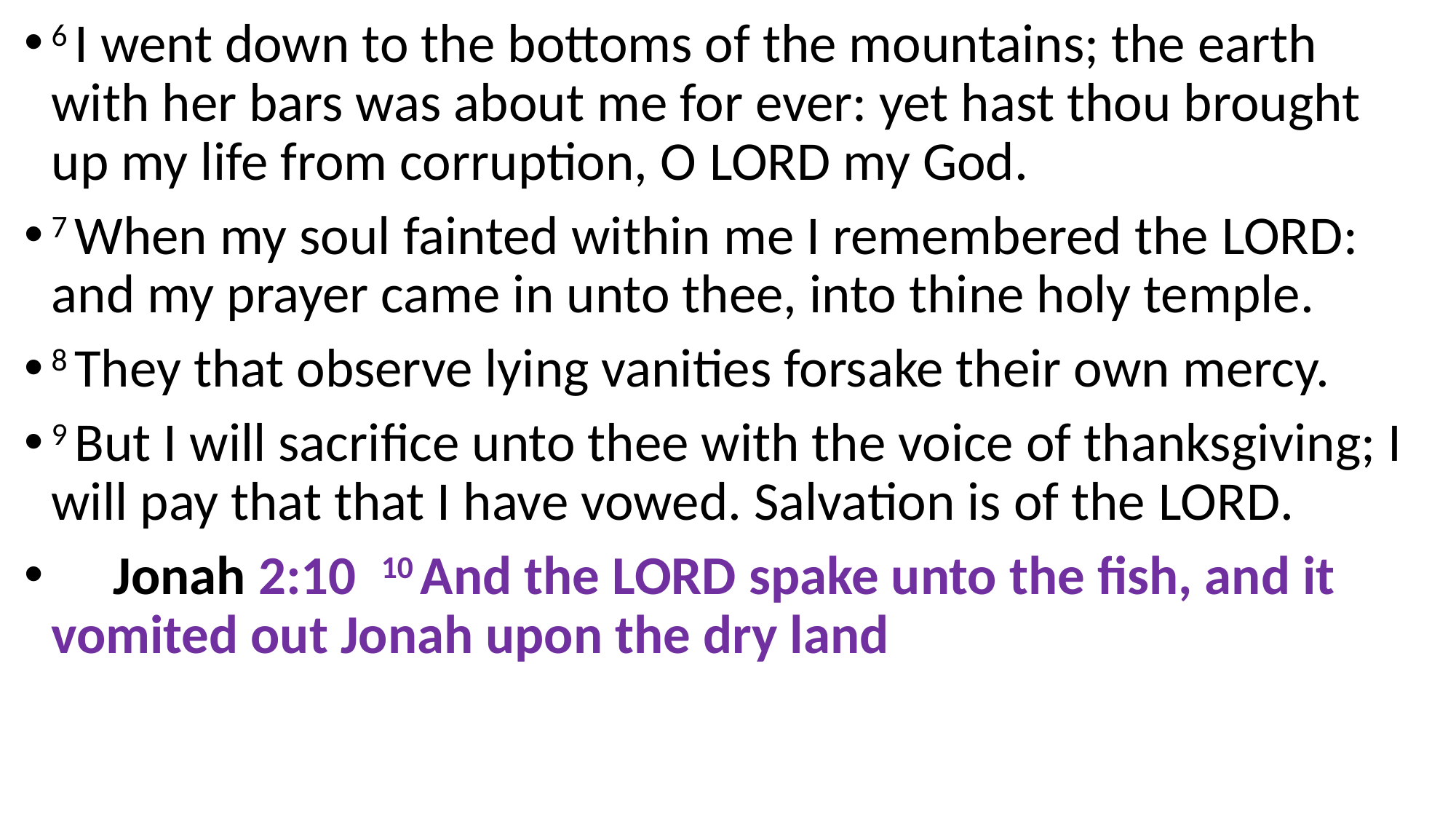

6 I went down to the bottoms of the mountains; the earth with her bars was about me for ever: yet hast thou brought up my life from corruption, O Lord my God.
7 When my soul fainted within me I remembered the Lord: and my prayer came in unto thee, into thine holy temple.
8 They that observe lying vanities forsake their own mercy.
9 But I will sacrifice unto thee with the voice of thanksgiving; I will pay that that I have vowed. Salvation is of the Lord.
     Jonah 2:10  10 And the Lord spake unto the fish, and it vomited out Jonah upon the dry land